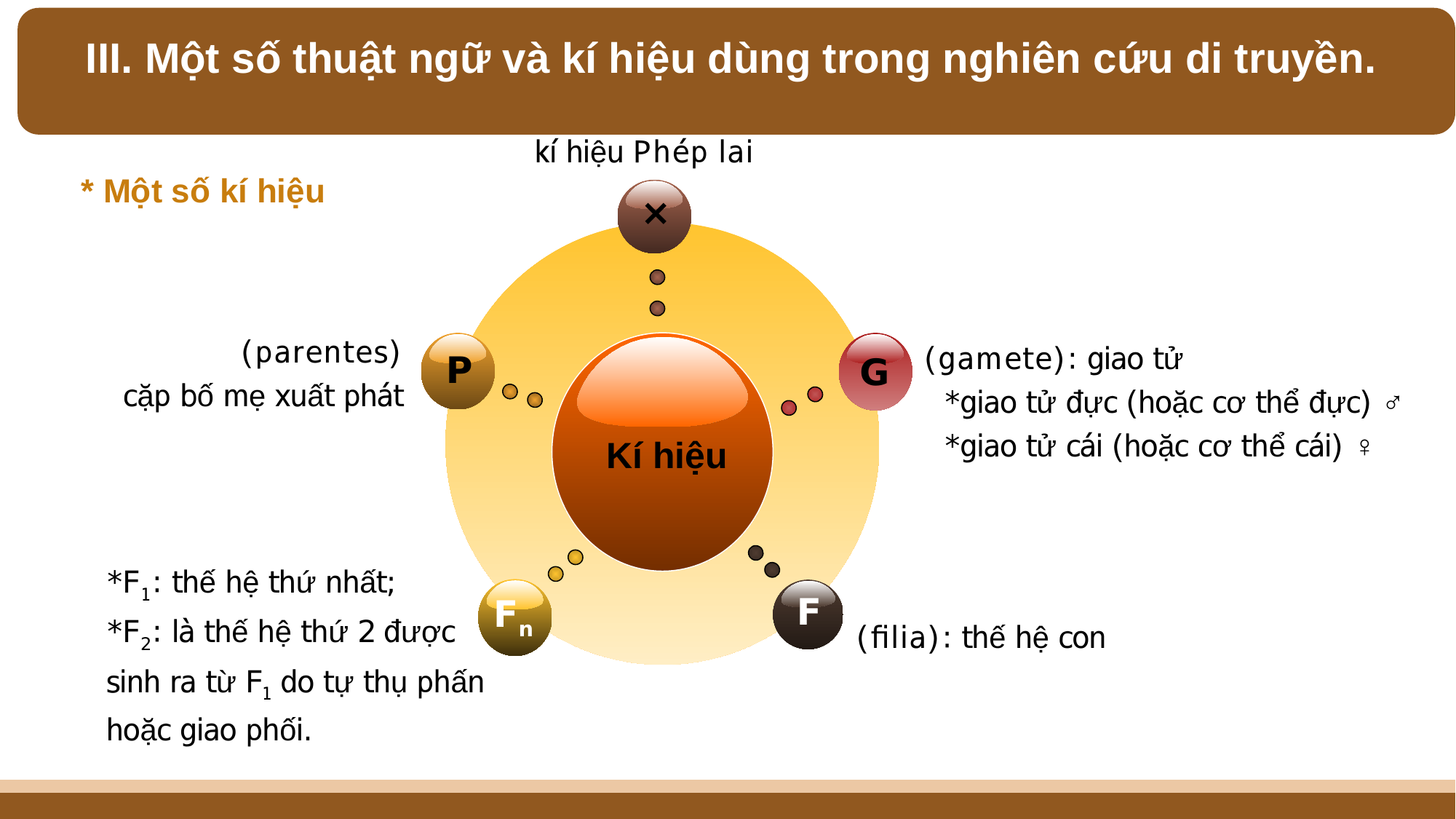

III. Một số thuật ngữ và kí hiệu dùng trong nghiên cứu di truyền.
kí hiệu Phép lai
* Một số kí hiệu

×

(parentes)
cặp bố mẹ xuất phát
(gamete): giao tử
  *giao tử đực (hoặc cơ thể đực) ♂
  *giao tử cái (hoặc cơ thể cái) ♀

P

G

Kí hiệu

*F1: thế hệ thứ nhất;
*F2: là thế hệ thứ 2 được sinh ra từ F1 do tự thụ phấn hoặc giao phối.

Fn

F
(filia): thế hệ con